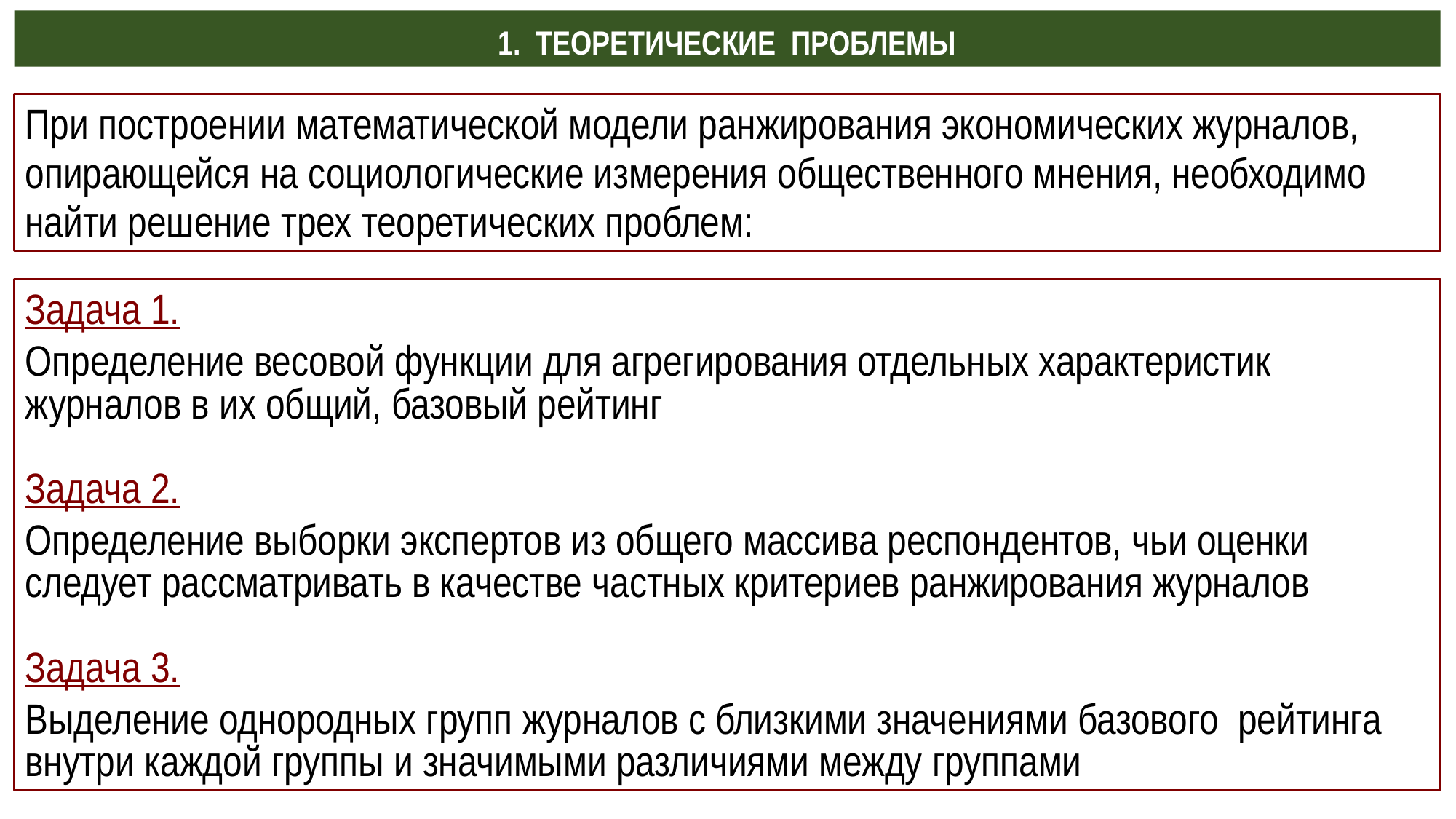

1.  ТЕОРЕТИЧЕСКИЕ  ПРОБЛЕМЫ
При построении математической модели ранжирования экономических журналов, опирающейся на социологические измерения общественного мнения, необходимо найти решение трех теоретических проблем:
Задача 1.
Определение весовой функции для агрегирования отдельных характеристик журналов в их общий, базовый рейтинг
Задача 2.
Определение выборки экспертов из общего массива респондентов, чьи оценки следует рассматривать в качестве частных критериев ранжирования журналов
Задача 3.
Выделение однородных групп журналов с близкими значениями базового  рейтинга внутри каждой группы и значимыми различиями между группами